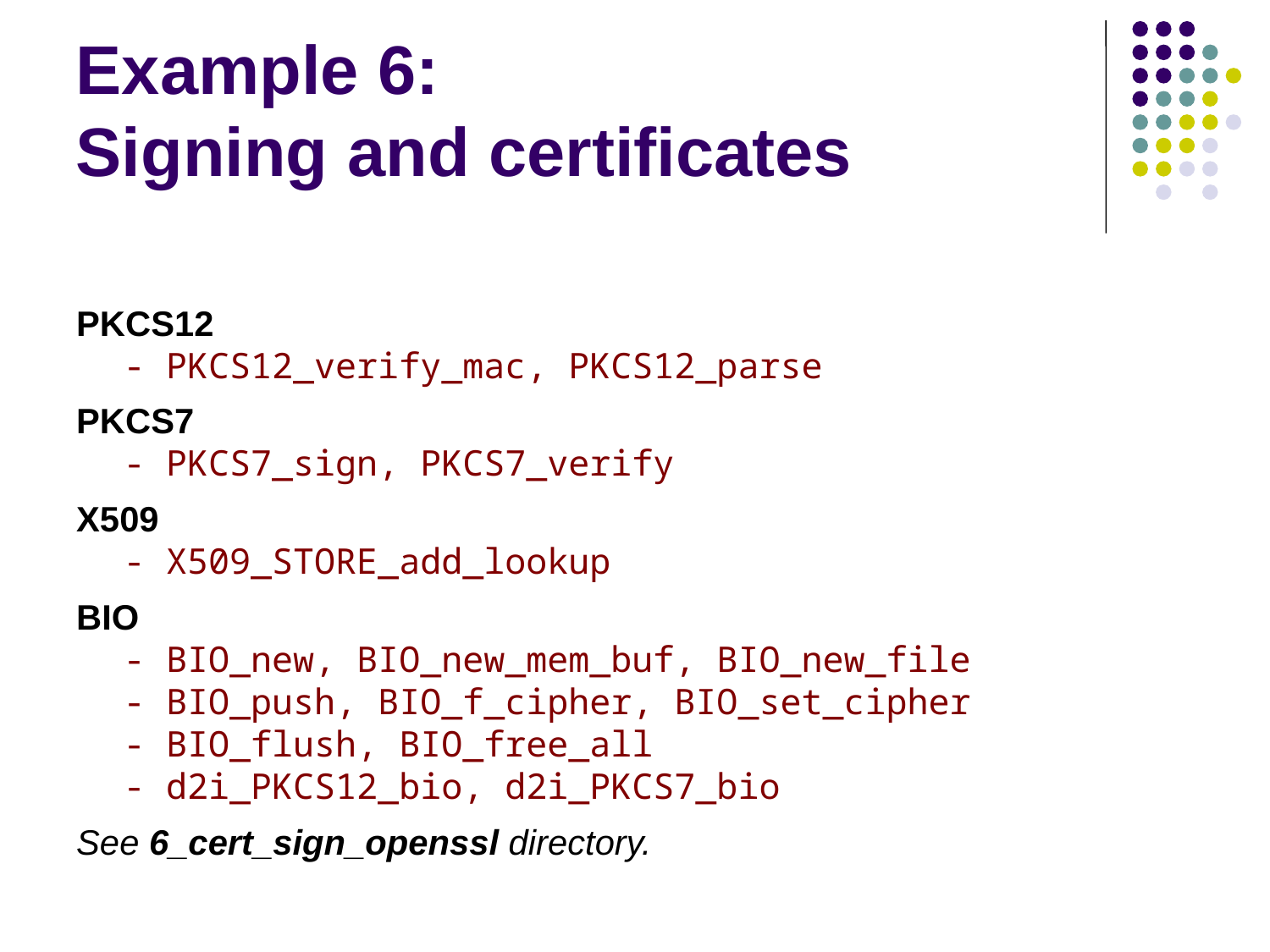

Example 6:
Signing and certificates

PKCS12
- PKCS12_verify_mac, PKCS12_parse
PKCS7
- PKCS7_sign, PKCS7_verify
X509
- X509_STORE_add_lookup
BIO
- BIO_new, BIO_new_mem_buf, BIO_new_file
- BIO_push, BIO_f_cipher, BIO_set_cipher
- BIO_flush, BIO_free_all
- d2i_PKCS12_bio, d2i_PKCS7_bio
See 6_cert_sign_openssl directory.